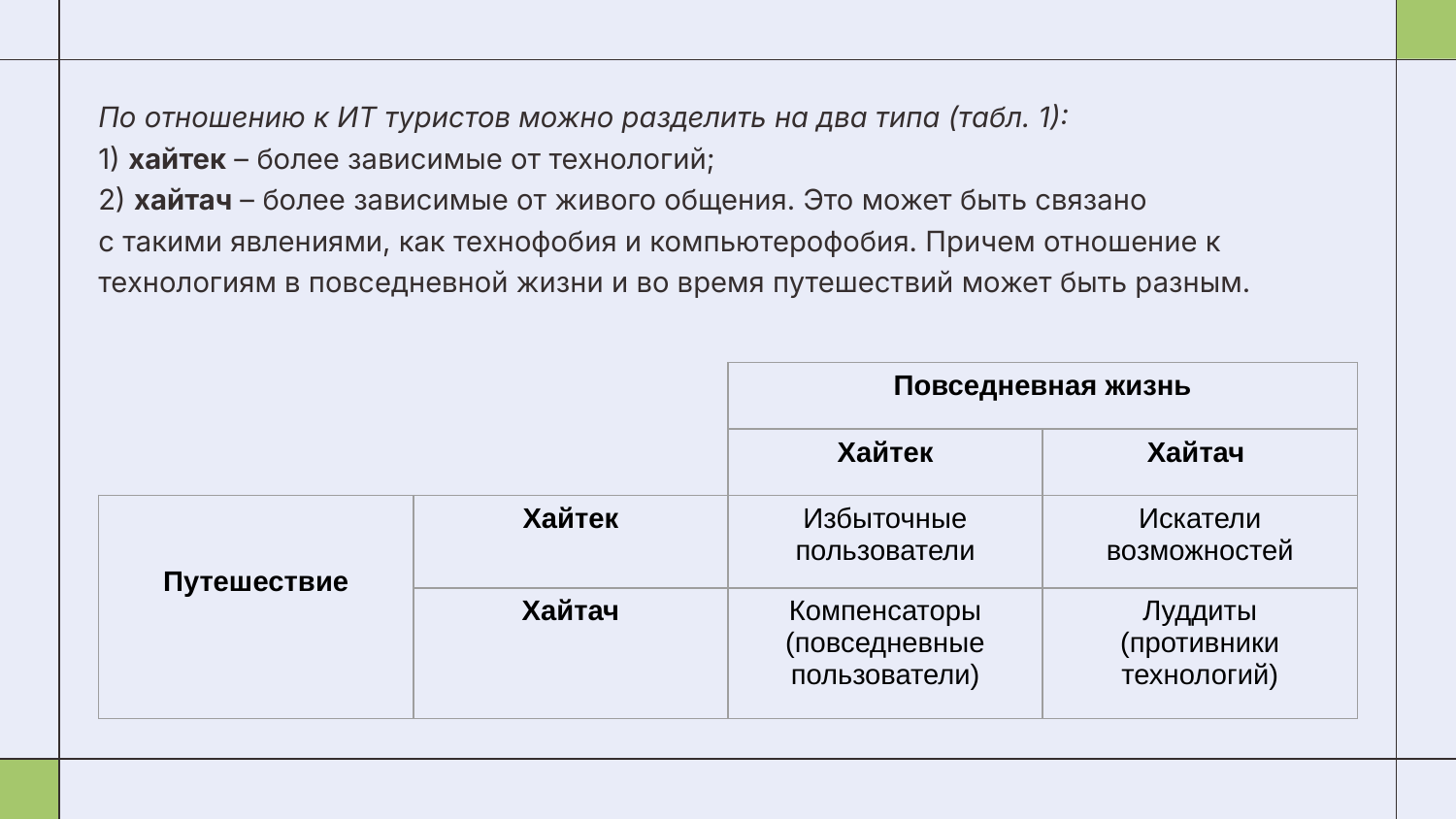

По отношению к ИТ туристов можно разделить на два типа (табл. 1):
1) хайтек – более зависимые от технологий;
2) хайтач – более зависимые от живого общения. Это может быть связано
с такими явлениями, как технофобия и компьютерофобия. Причем отношение к
технологиям в повседневной жизни и во время путешествий может быть разным.
|  |  | Повседневная жизнь |  |
| --- | --- | --- | --- |
|  |  | Хайтек | Хайтач |
| Путешествие | Хайтек | Избыточные пользователи | Искатели возможностей |
|  | Хайтач | Компенсаторы (повседневные пользователи) | Луддиты (противники технологий) |